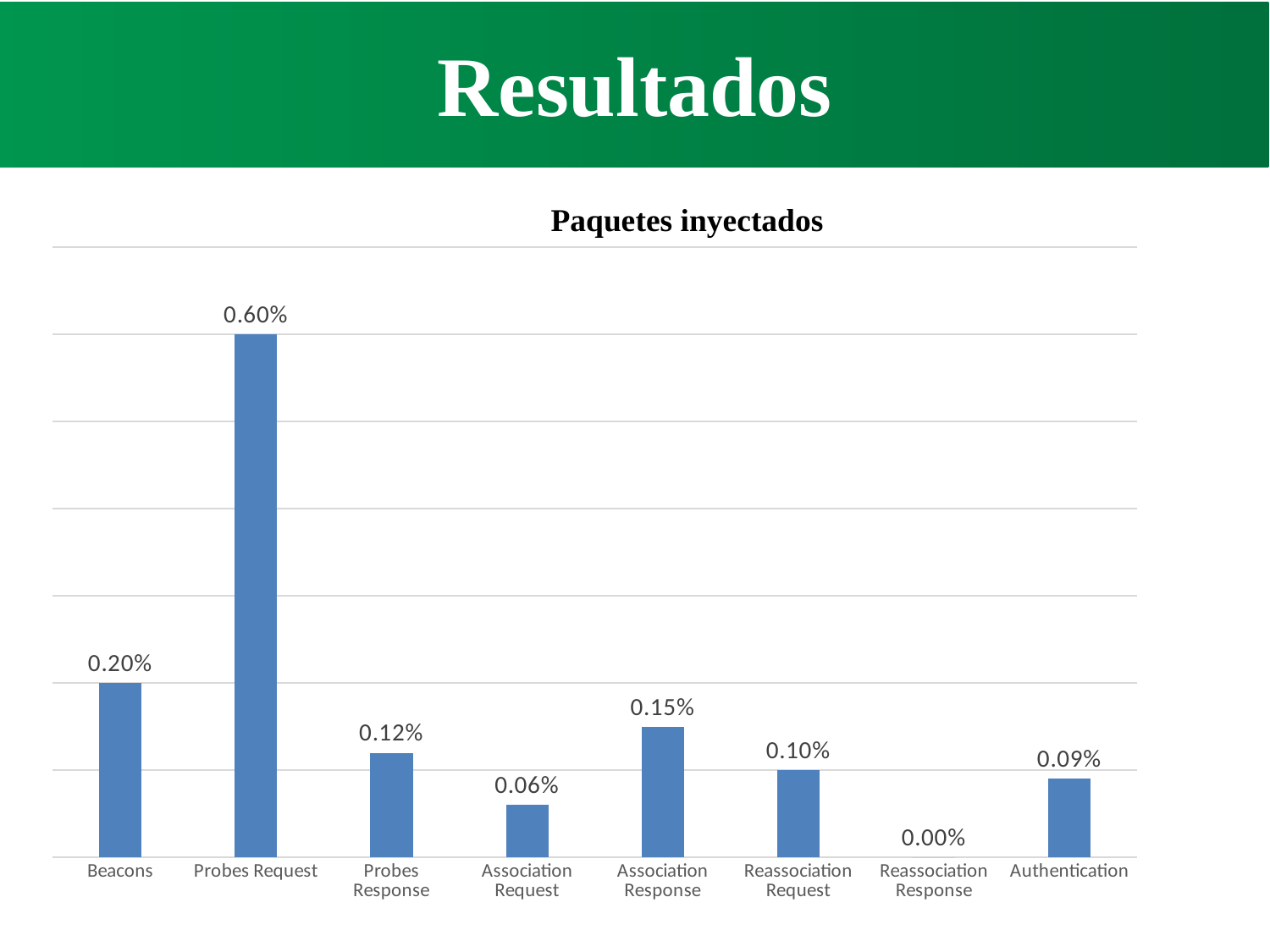

Resultados
Paquetes inyectados

### Chart

| Category |  |
|---|---|
| Beacons | 0.002 |
| Probes Request | 0.006 |
| Probes Response | 0.0012 |
| Association Request | 0.0006 |
| Association Response | 0.0015 |
| Reassociation Request | 0.001 |
| Reassociation Response | 0.0 |
| Authentication | 0.0009 |